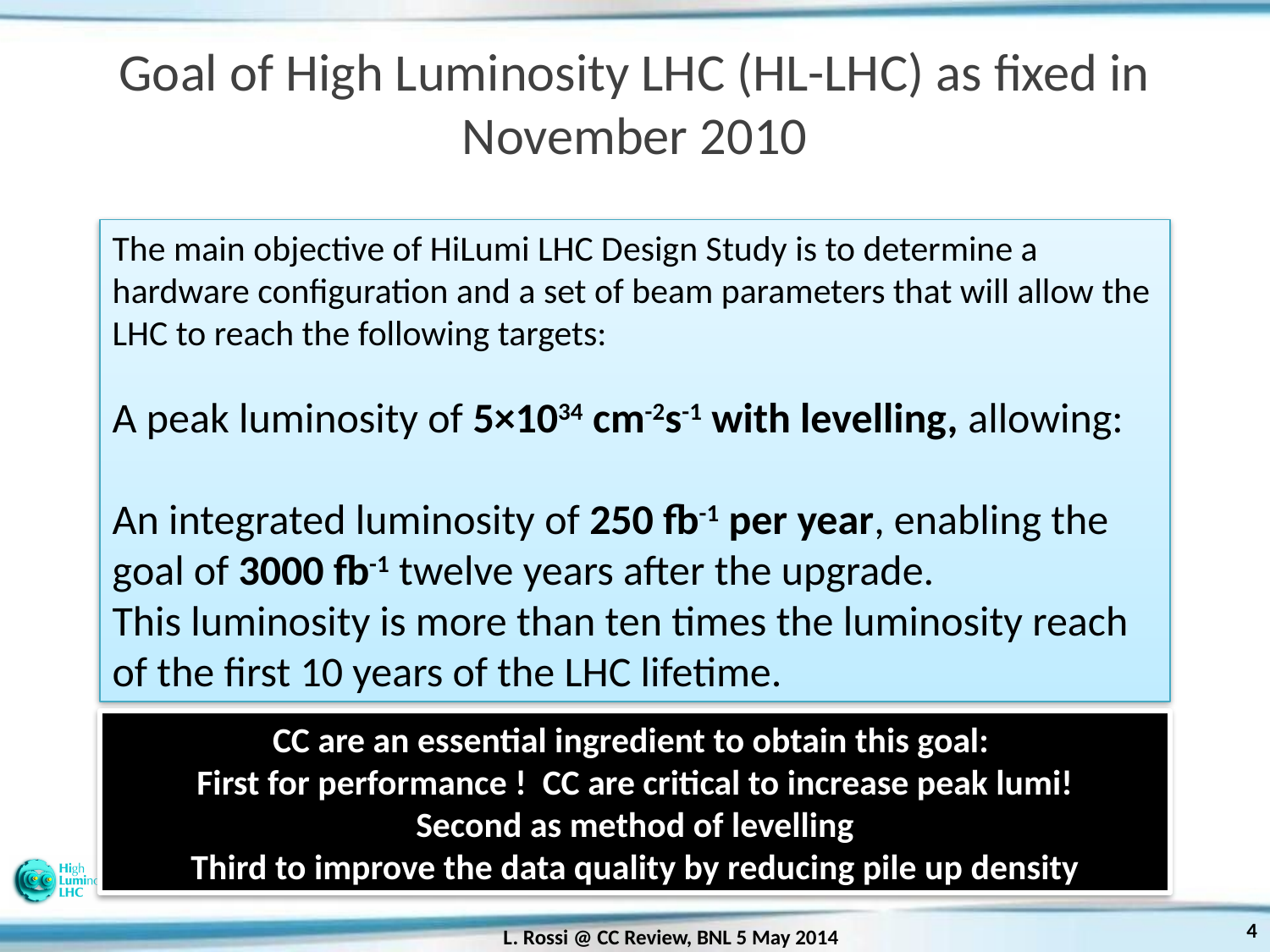

# Goal of High Luminosity LHC (HL-LHC) as fixed in November 2010
The main objective of HiLumi LHC Design Study is to determine a hardware configuration and a set of beam parameters that will allow the LHC to reach the following targets:

A peak luminosity of 5×1034 cm-2s-1 with levelling, allowing:
An integrated luminosity of 250 fb-1 per year, enabling the goal of 3000 fb-1 twelve years after the upgrade.
This luminosity is more than ten times the luminosity reach of the first 10 years of the LHC lifetime.
CC are an essential ingredient to obtain this goal:
First for performance !  CC are critical to increase peak lumi!
Second as method of levelling
Third to improve the data quality by reducing pile up density
4
L. Rossi @ CC Review, BNL 5 May 2014